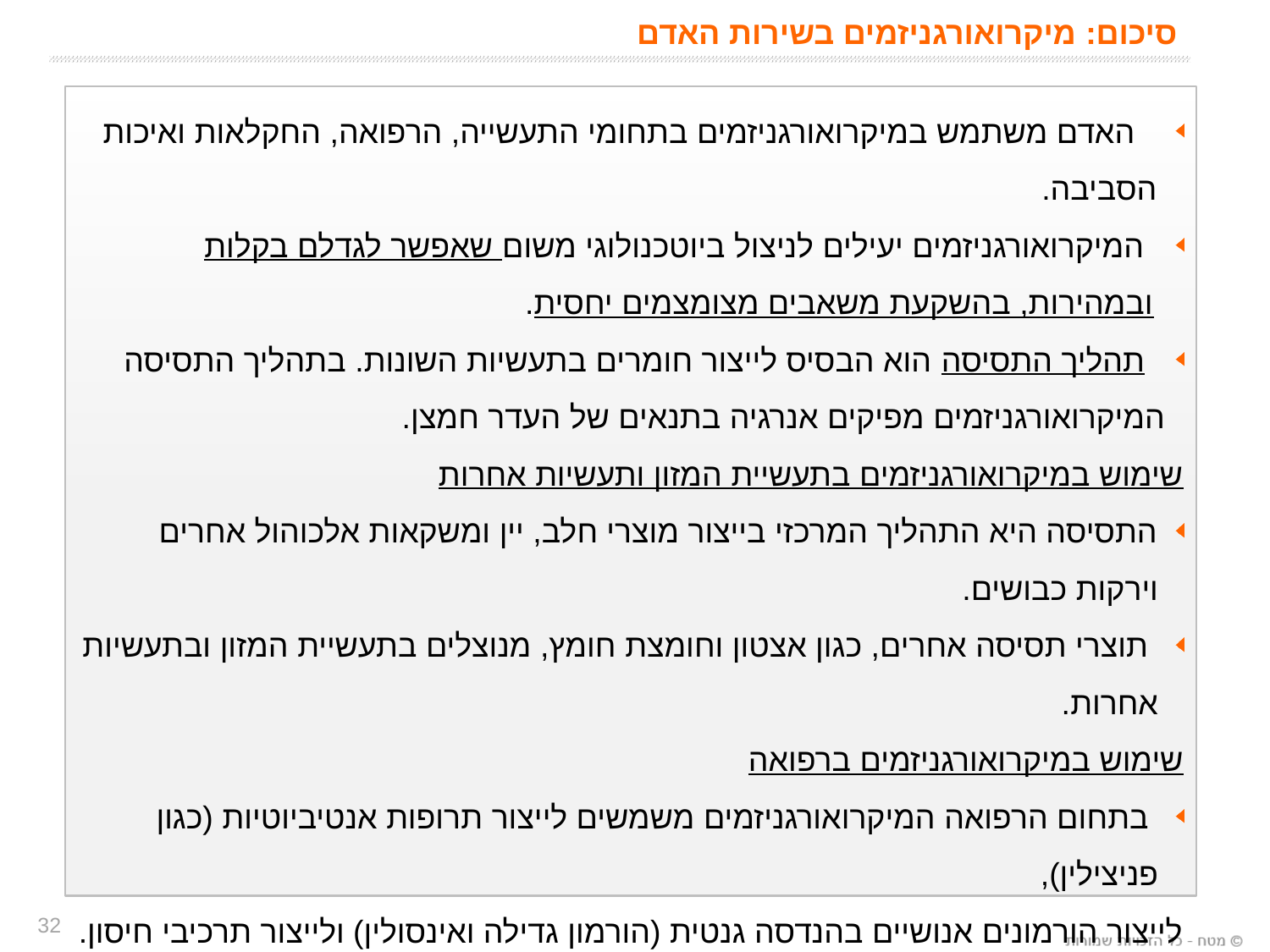

סיכום: מיקרואורגניזמים בשירות האדם

  האדם משתמש במיקרואורגניזמים בתחומי התעשייה, הרפואה, החקלאות ואיכות
   הסביבה.
 המיקרואורגניזמים יעילים לניצול ביוטכנולוגי משום שאפשר לגדלם בקלות ובמהירות, בהשקעת משאבים מצומצמים יחסית.
 תהליך התסיסה הוא הבסיס לייצור חומרים בתעשיות השונות. בתהליך התסיסה
  המיקרואורגניזמים מפיקים אנרגיה בתנאים של העדר חמצן.
שימוש במיקרואורגניזמים בתעשיית המזון ותעשיות אחרות
התסיסה היא התהליך המרכזי בייצור מוצרי חלב, יין ומשקאות אלכוהול אחרים וירקות כבושים.
 תוצרי תסיסה אחרים, כגון אצטון וחומצת חומץ, מנוצלים בתעשיית המזון ובתעשיות אחרות.
שימוש במיקרואורגניזמים ברפואה
 בתחום הרפואה המיקרואורגניזמים משמשים לייצור תרופות אנטיביוטיות (כגון פניצילין),
לייצור הורמונים אנושיים בהנדסה גנטית (הורמון גדילה ואינסולין) ולייצור תרכיבי חיסון.

32